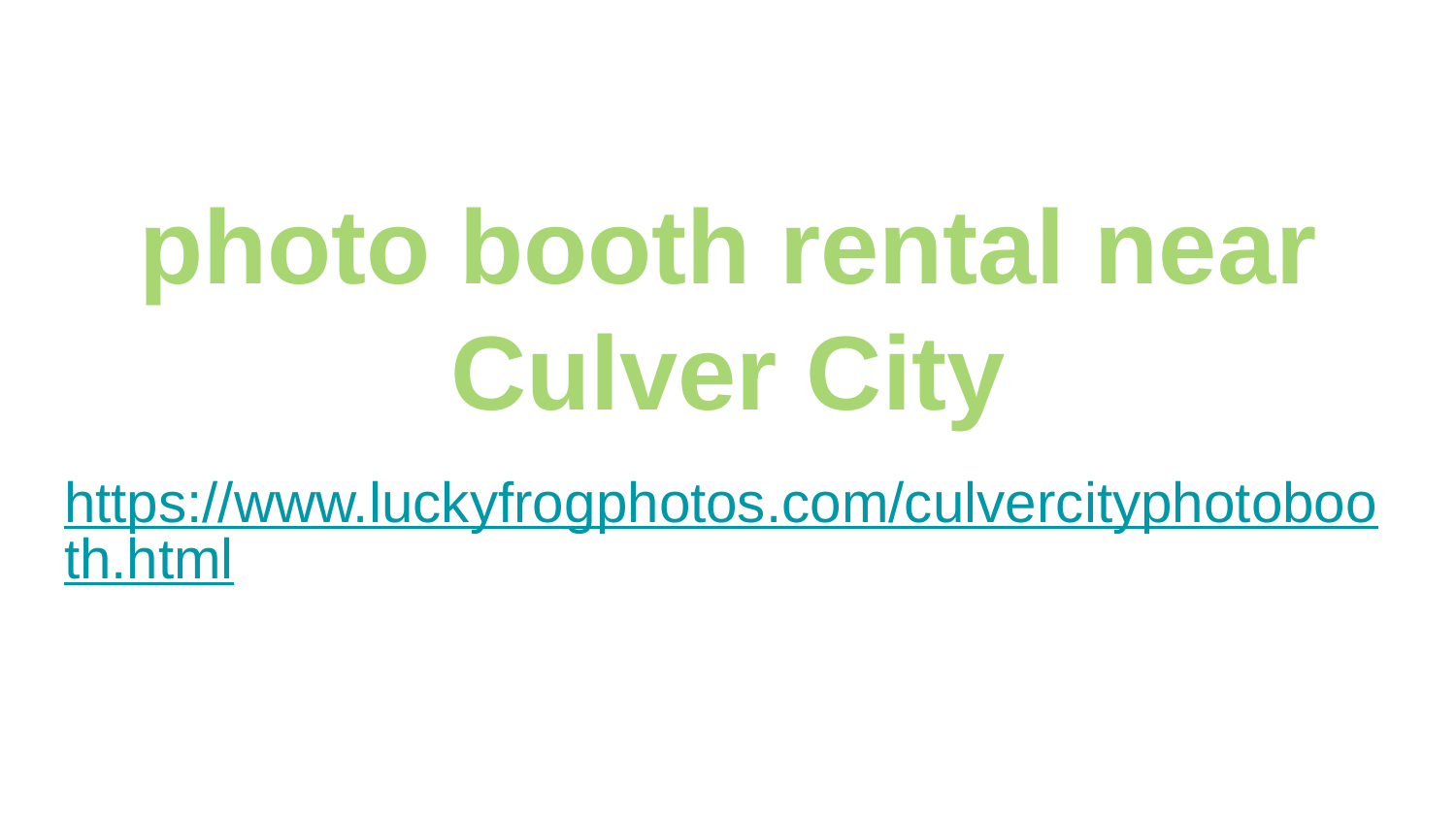

# photo booth rental near Culver City
https://www.luckyfrogphotos.com/culvercityphotobooth.html